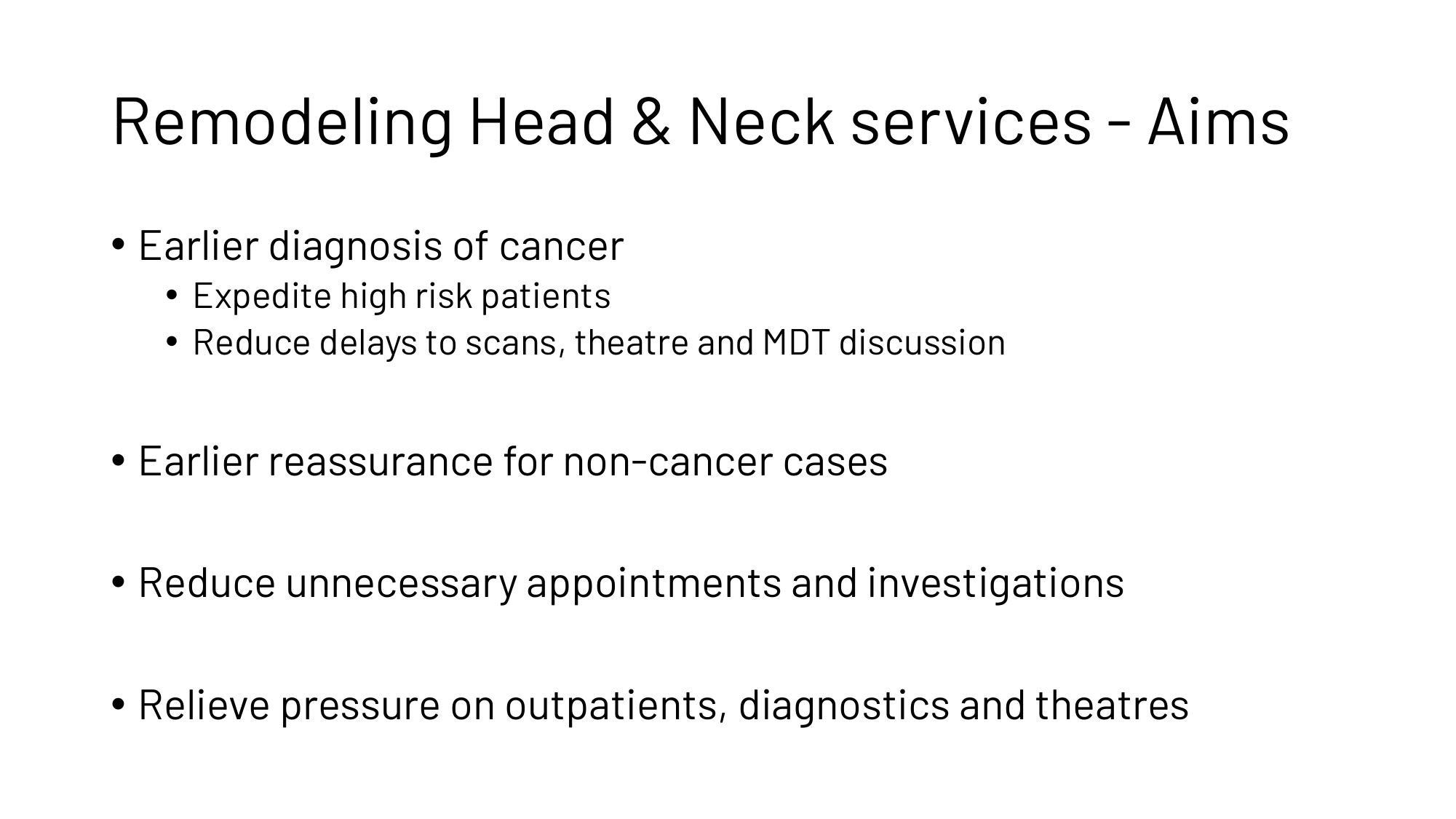

# Remodeling Head & Neck services - Aims
Earlier diagnosis of cancer
Expedite high risk patients
Reduce delays to scans, theatre and MDT discussion

Earlier reassurance for non-cancer cases

Reduce unnecessary appointments and investigations

Relieve pressure on outpatients, diagnostics and theatres